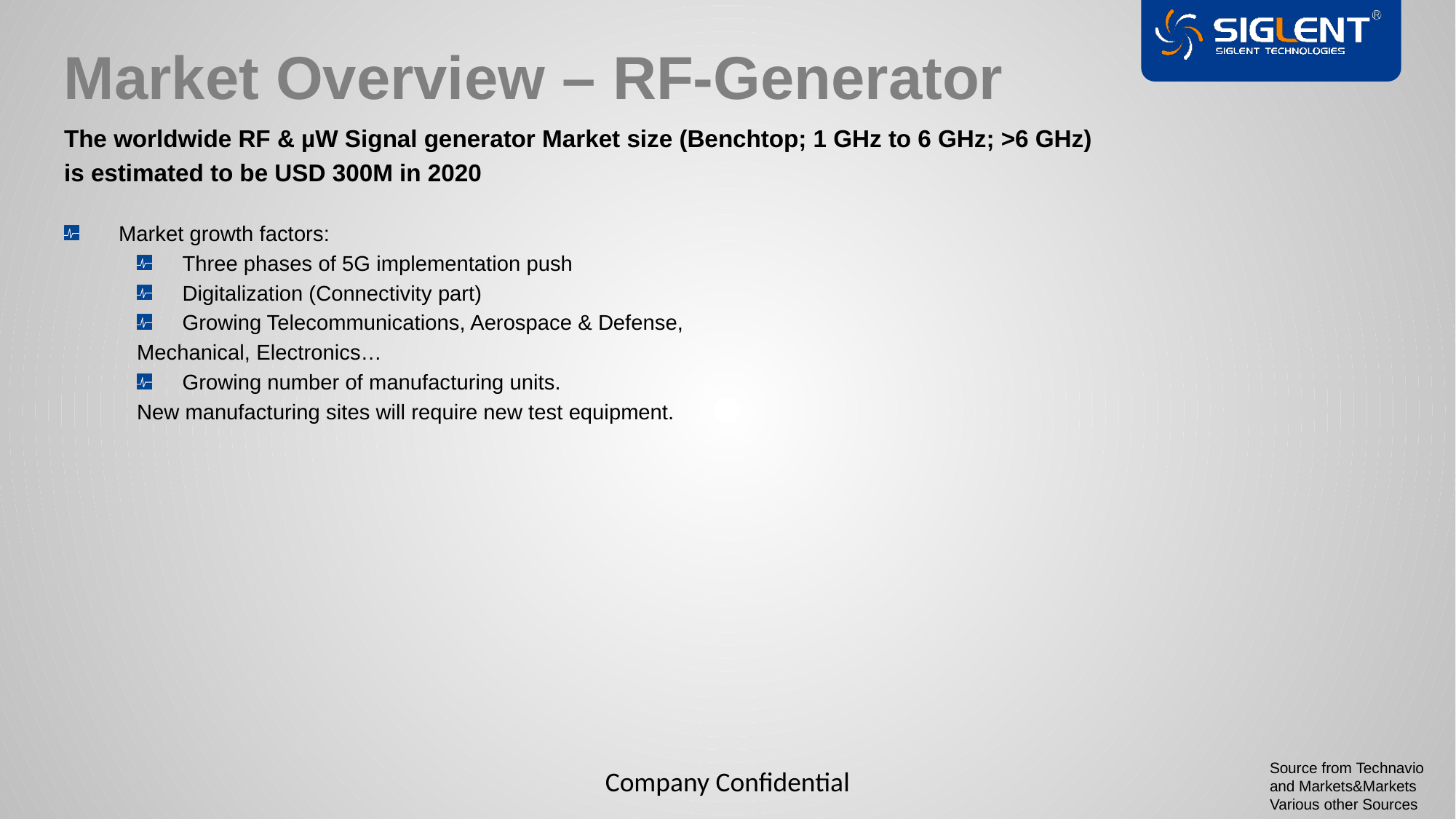

Market Overview – RF-Generator
The worldwide RF & µW Signal generator Market size (Benchtop; 1 GHz to 6 GHz; >6 GHz)
is estimated to be USD 300M in 2020

Market growth factors:
Three phases of 5G implementation push
Digitalization (Connectivity part)
Growing Telecommunications, Aerospace & Defense,
Mechanical, Electronics…
Growing number of manufacturing units.
New manufacturing sites will require new test equipment.

Source from Technavio and Markets&Markets
Various other Sources
Company Confidential